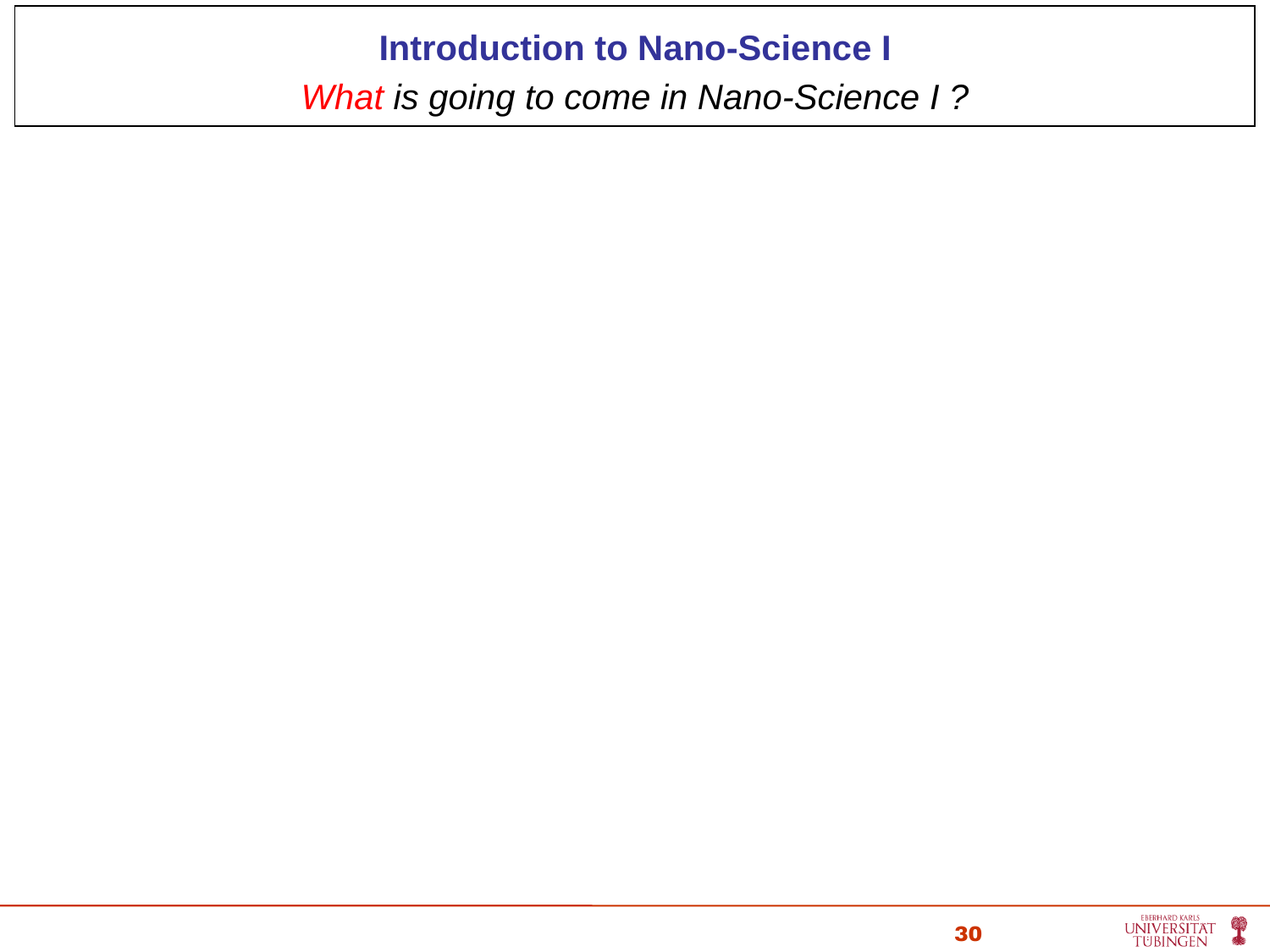

Introduction to Nano-Science I
What is going to come in Nano-Science I ?